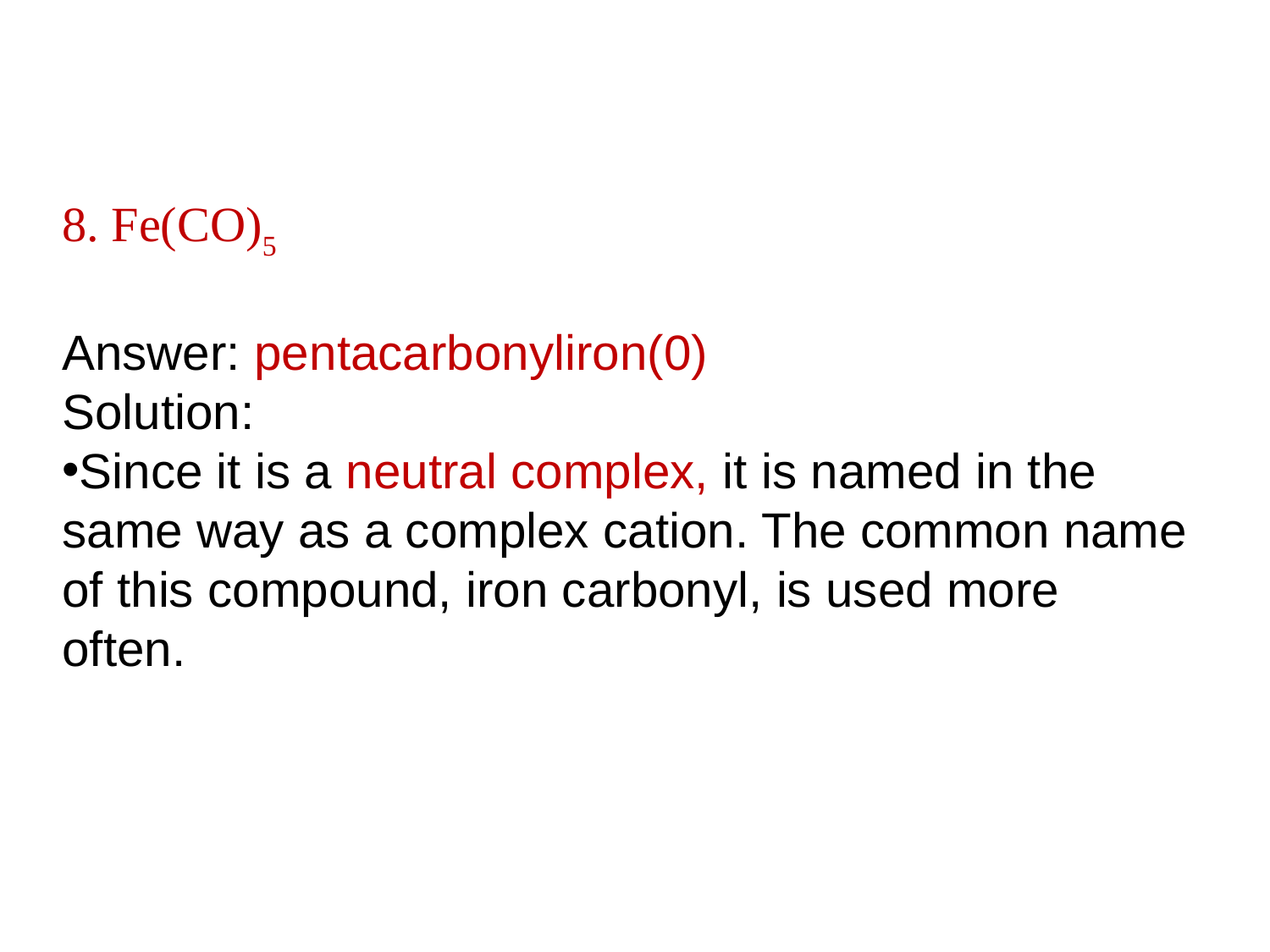

8. Fe(CO)5

Answer: pentacarbonyliron(0)
Solution:
Since it is a neutral complex, it is named in the same way as a complex cation. The common name of this compound, iron carbonyl, is used more often.